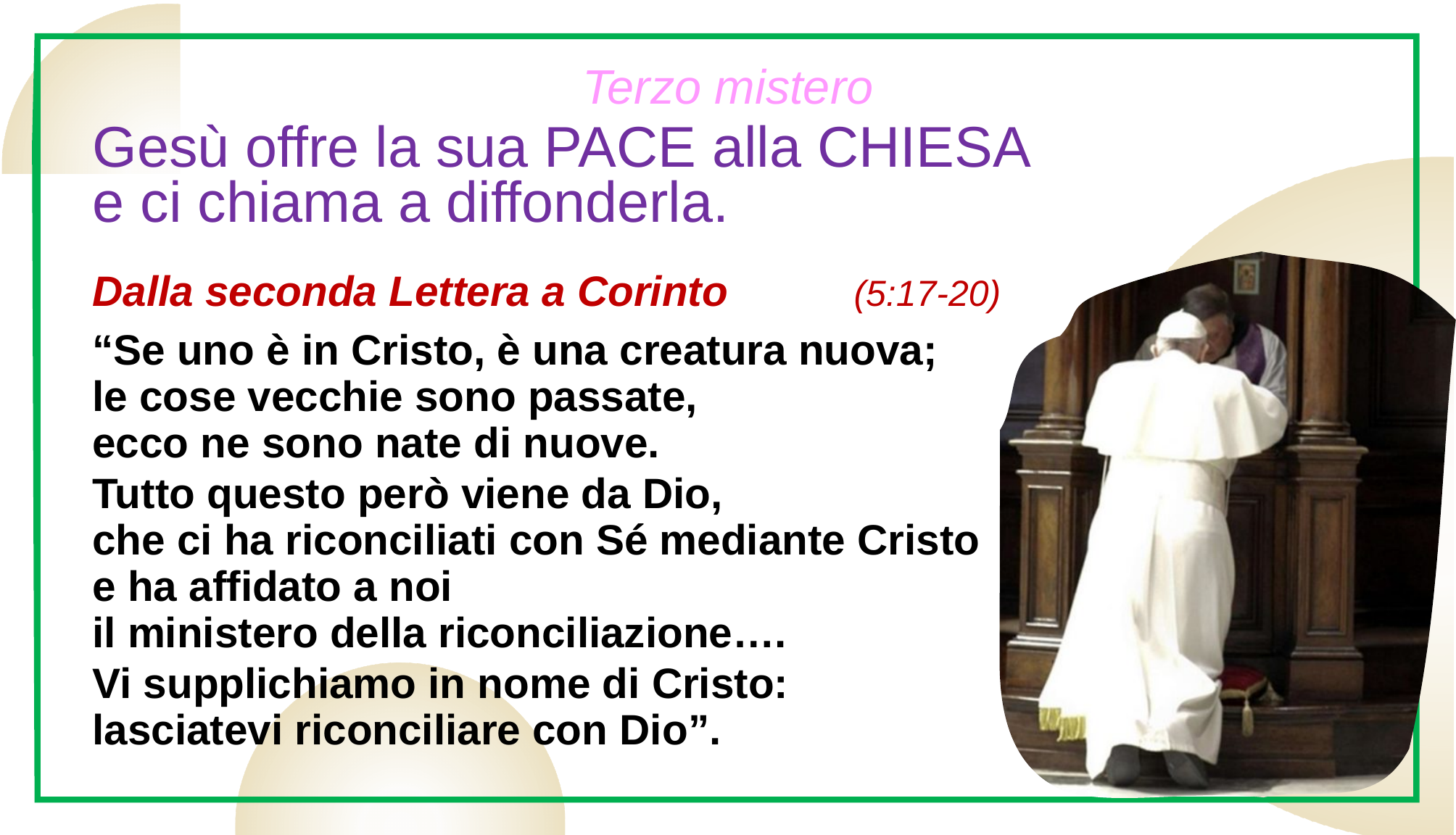

Terzo mistero
# Gesù offre la sua PACE alla CHIESA e ci chiama a diffonderla.

Dalla seconda Lettera a Corinto	 	(5:17-20)
“Se uno è in Cristo, è una creatura nuova;
le cose vecchie sono passate,
ecco ne sono nate di nuove.
Tutto questo però viene da Dio,
che ci ha riconciliati con Sé mediante Cristo
e ha affidato a noi
il ministero della riconciliazione….
Vi supplichiamo in nome di Cristo:
lasciatevi riconciliare con Dio”.